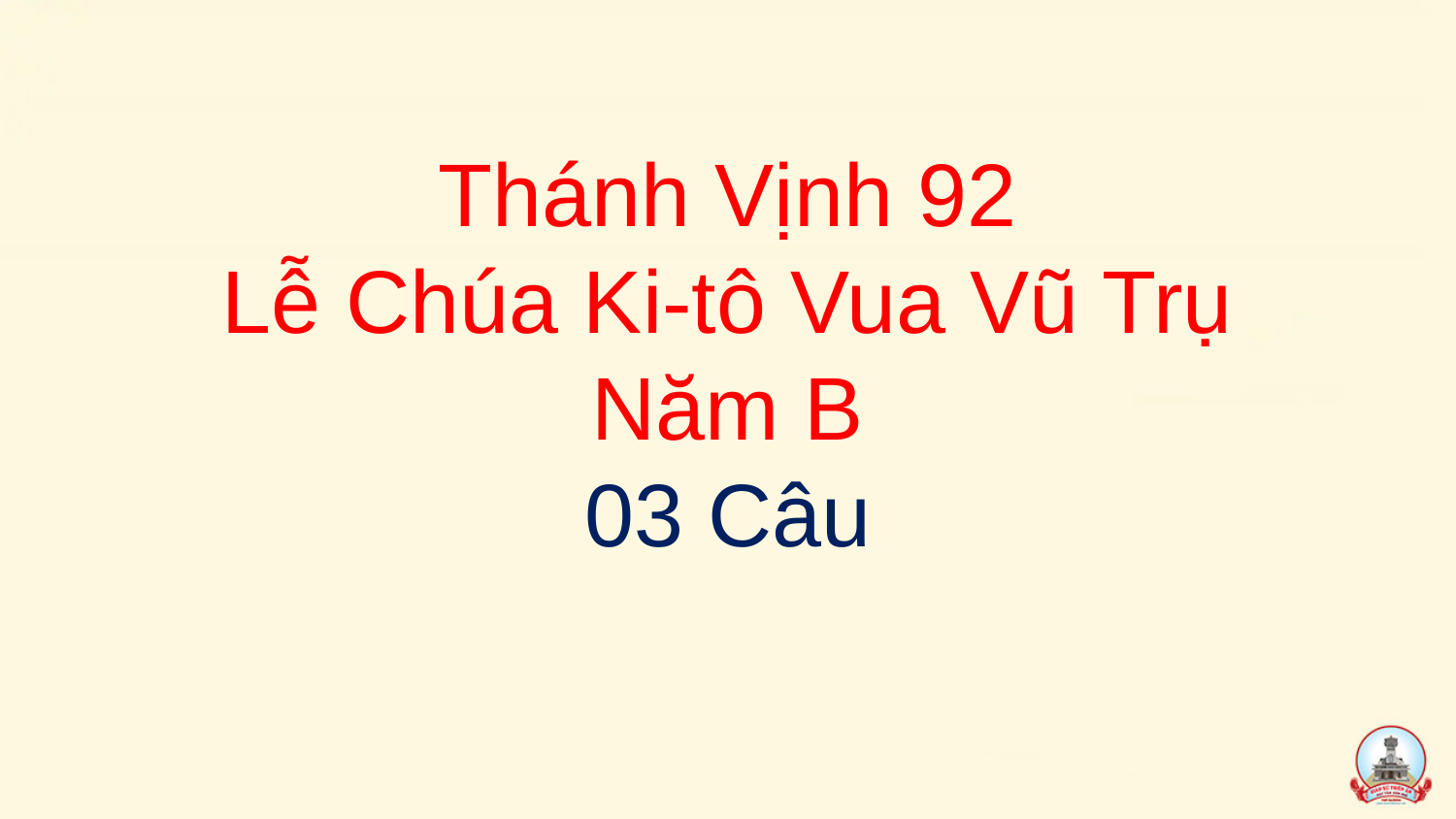

# Thánh Vịnh 92 Lễ Chúa Ki-tô Vua Vũ Trụ Năm B 03 Câu